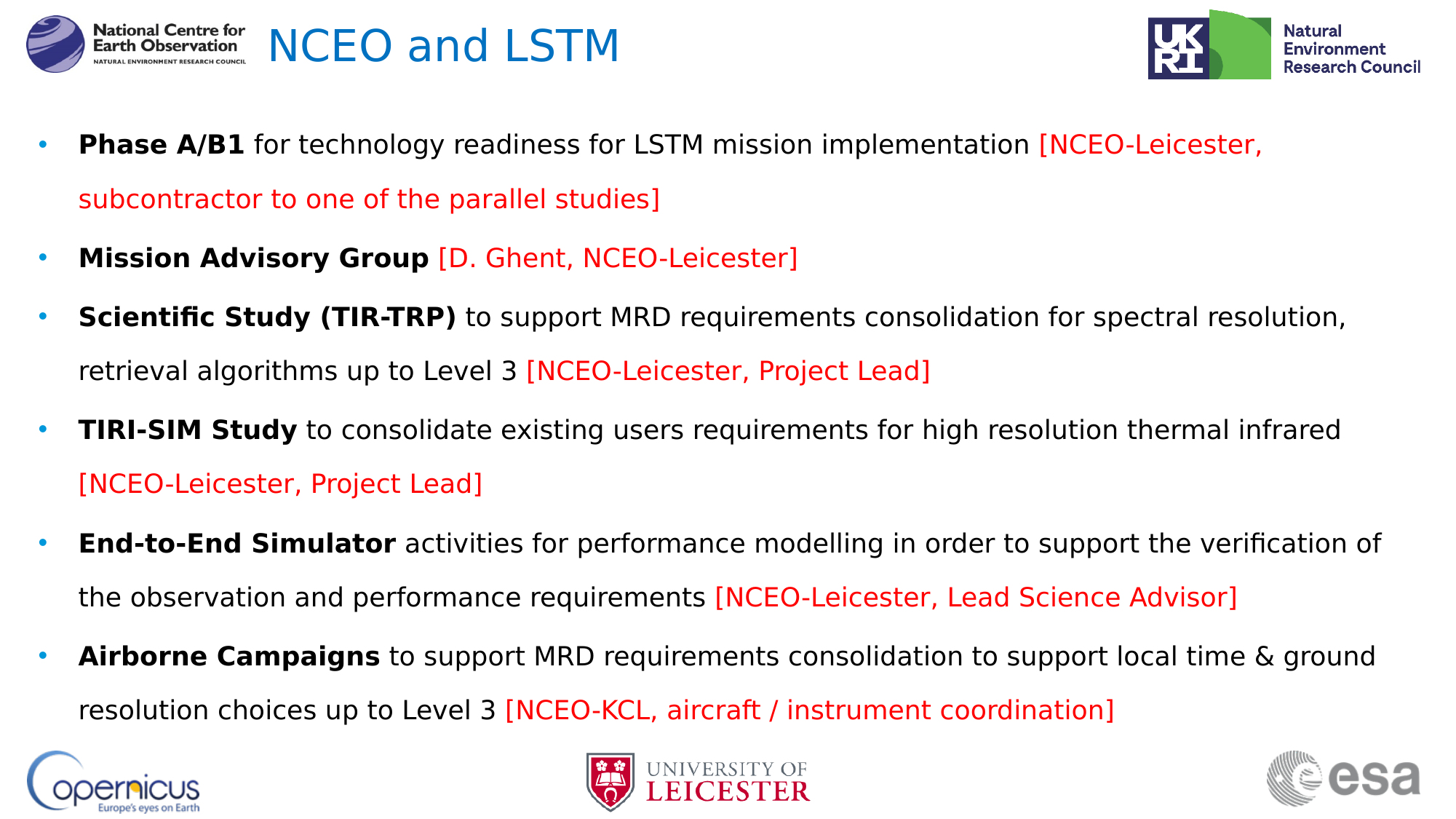

# NCEO and LSTM
Phase A/B1 for technology readiness for LSTM mission implementation [NCEO-Leicester, subcontractor to one of the parallel studies]
Mission Advisory Group [D. Ghent, NCEO-Leicester]
Scientific Study (TIR-TRP) to support MRD requirements consolidation for spectral resolution, retrieval algorithms up to Level 3 [NCEO-Leicester, Project Lead]
TIRI-SIM Study to consolidate existing users requirements for high resolution thermal infrared [NCEO-Leicester, Project Lead]
End-to-End Simulator activities for performance modelling in order to support the verification of the observation and performance requirements [NCEO-Leicester, Lead Science Advisor]
Airborne Campaigns to support MRD requirements consolidation to support local time & ground resolution choices up to Level 3 [NCEO-KCL, aircraft / instrument coordination]